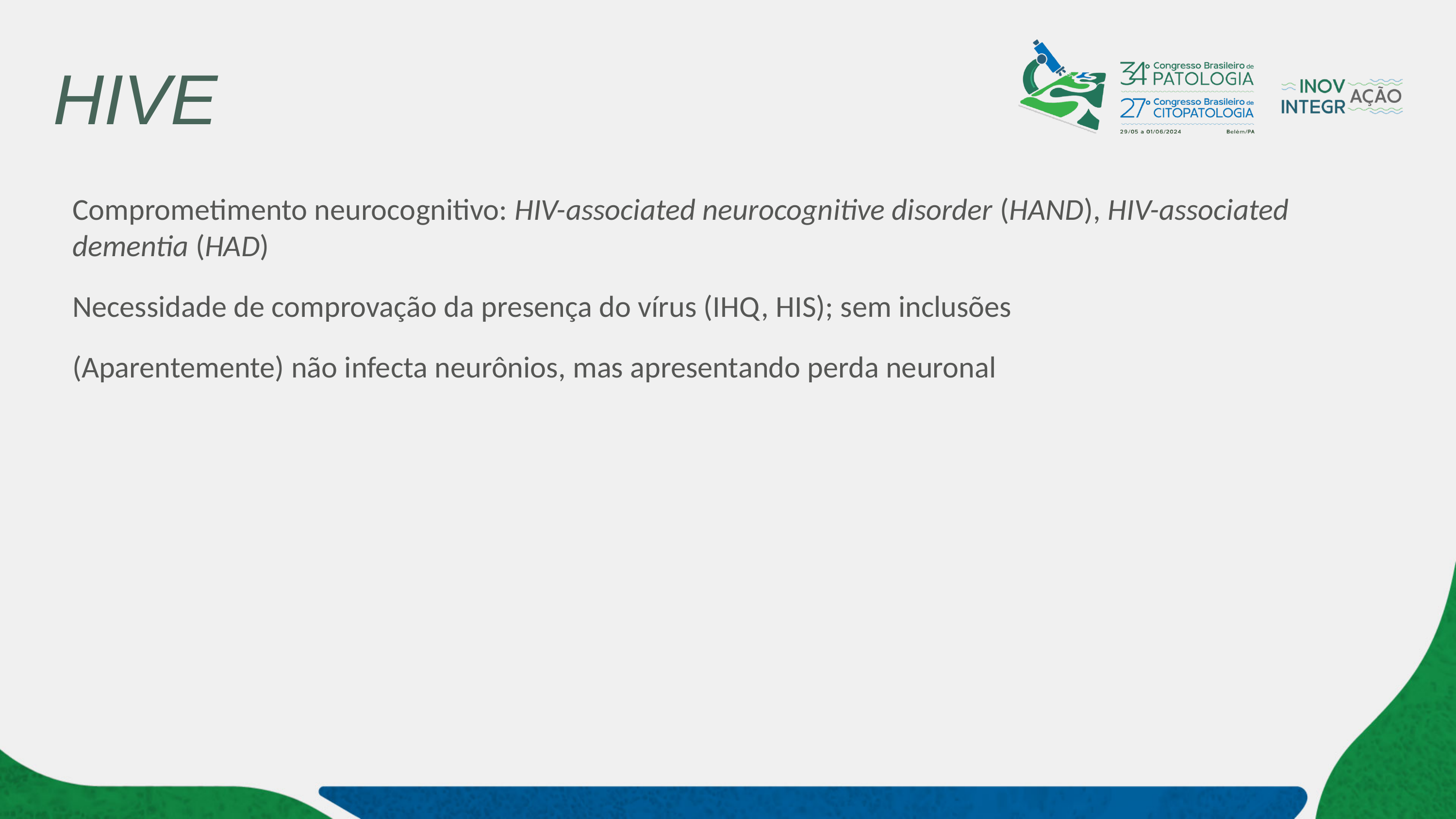

# HIVE
Comprometimento neurocognitivo: HIV-associated neurocognitive disorder (HAND), HIV-associated dementia (HAD)
Necessidade de comprovação da presença do vírus (IHQ, HIS); sem inclusões
(Aparentemente) não infecta neurônios, mas apresentando perda neuronal